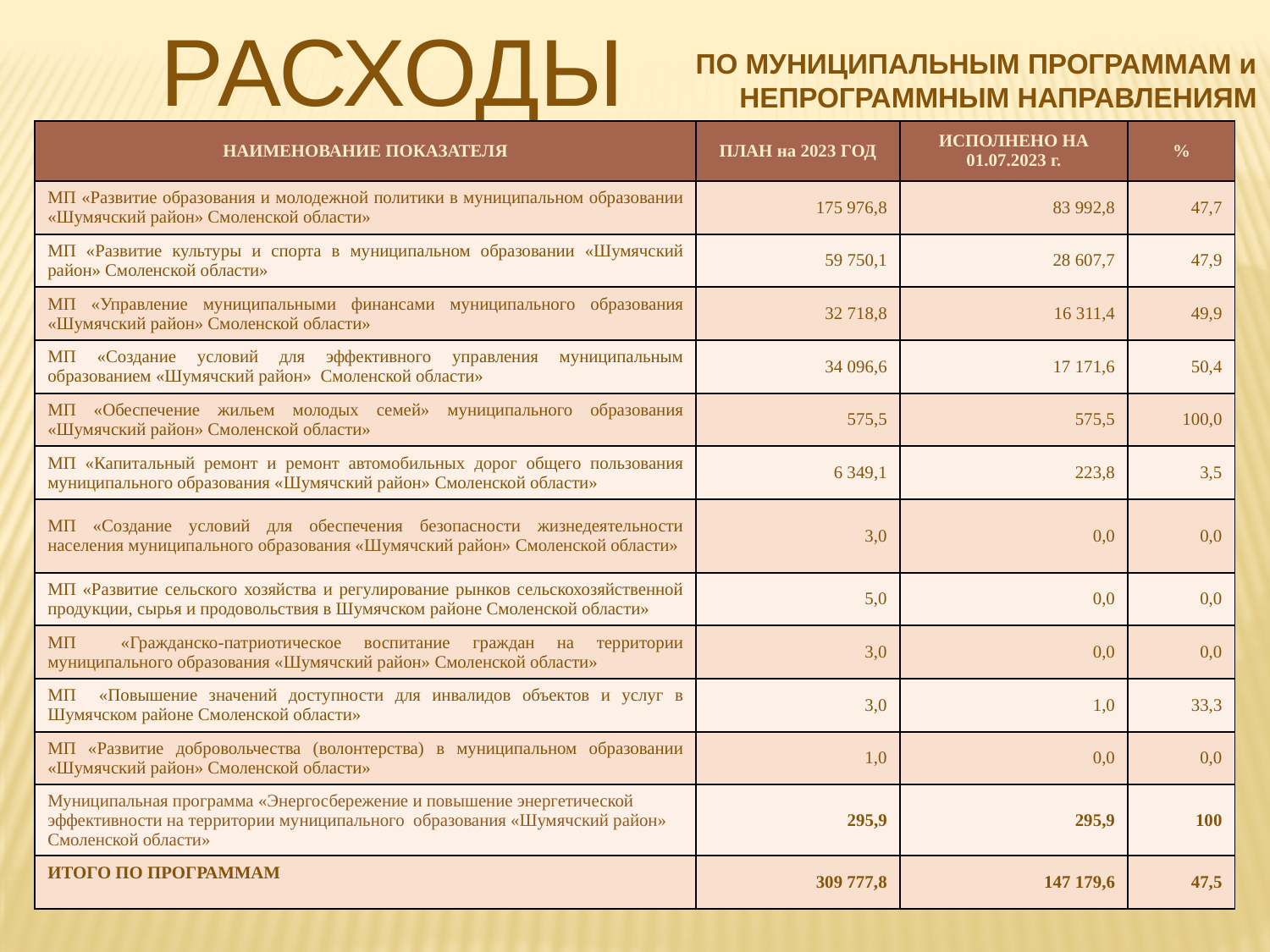

РАСХОДЫ
ПО МУНИЦИПАЛЬНЫМ ПРОГРАММАМ и НЕПРОГРАММНЫМ НАПРАВЛЕНИЯМ
| НАИМЕНОВАНИЕ ПОКАЗАТЕЛЯ | ПЛАН на 2023 ГОД | ИСПОЛНЕНО НА 01.07.2023 г. | % |
| --- | --- | --- | --- |
| МП «Развитие образования и молодежной политики в муниципальном образовании «Шумячский район» Смоленской области» | 175 976,8 | 83 992,8 | 47,7 |
| МП «Развитие культуры и спорта в муниципальном образовании «Шумячский район» Смоленской области» | 59 750,1 | 28 607,7 | 47,9 |
| МП «Управление муниципальными финансами муниципального образования «Шумячский район» Смоленской области» | 32 718,8 | 16 311,4 | 49,9 |
| МП «Создание условий для эффективного управления муниципальным образованием «Шумячский район» Смоленской области» | 34 096,6 | 17 171,6 | 50,4 |
| МП «Обеспечение жильем молодых семей» муниципального образования «Шумячский район» Смоленской области» | 575,5 | 575,5 | 100,0 |
| МП «Капитальный ремонт и ремонт автомобильных дорог общего пользования муниципального образования «Шумячский район» Смоленской области» | 6 349,1 | 223,8 | 3,5 |
| МП «Создание условий для обеспечения безопасности жизнедеятельности населения муниципального образования «Шумячский район» Смоленской области» | 3,0 | 0,0 | 0,0 |
| МП «Развитие сельского хозяйства и регулирование рынков сельскохозяйственной продукции, сырья и продовольствия в Шумячском районе Смоленской области» | 5,0 | 0,0 | 0,0 |
| МП «Гражданско-патриотическое воспитание граждан на территории муниципального образования «Шумячский район» Смоленской области» | 3,0 | 0,0 | 0,0 |
| МП «Повышение значений доступности для инвалидов объектов и услуг в Шумячском районе Смоленской области» | 3,0 | 1,0 | 33,3 |
| МП «Развитие добровольчества (волонтерства) в муниципальном образовании «Шумячский район» Смоленской области» | 1,0 | 0,0 | 0,0 |
| Муниципальная программа «Энергосбережение и повышение энергетической эффективности на территории муниципального образования «Шумячский район» Смоленской области» | 295,9 | 295,9 | 100 |
| ИТОГО ПО ПРОГРАММАМ | 309 777,8 | 147 179,6 | 47,5 |